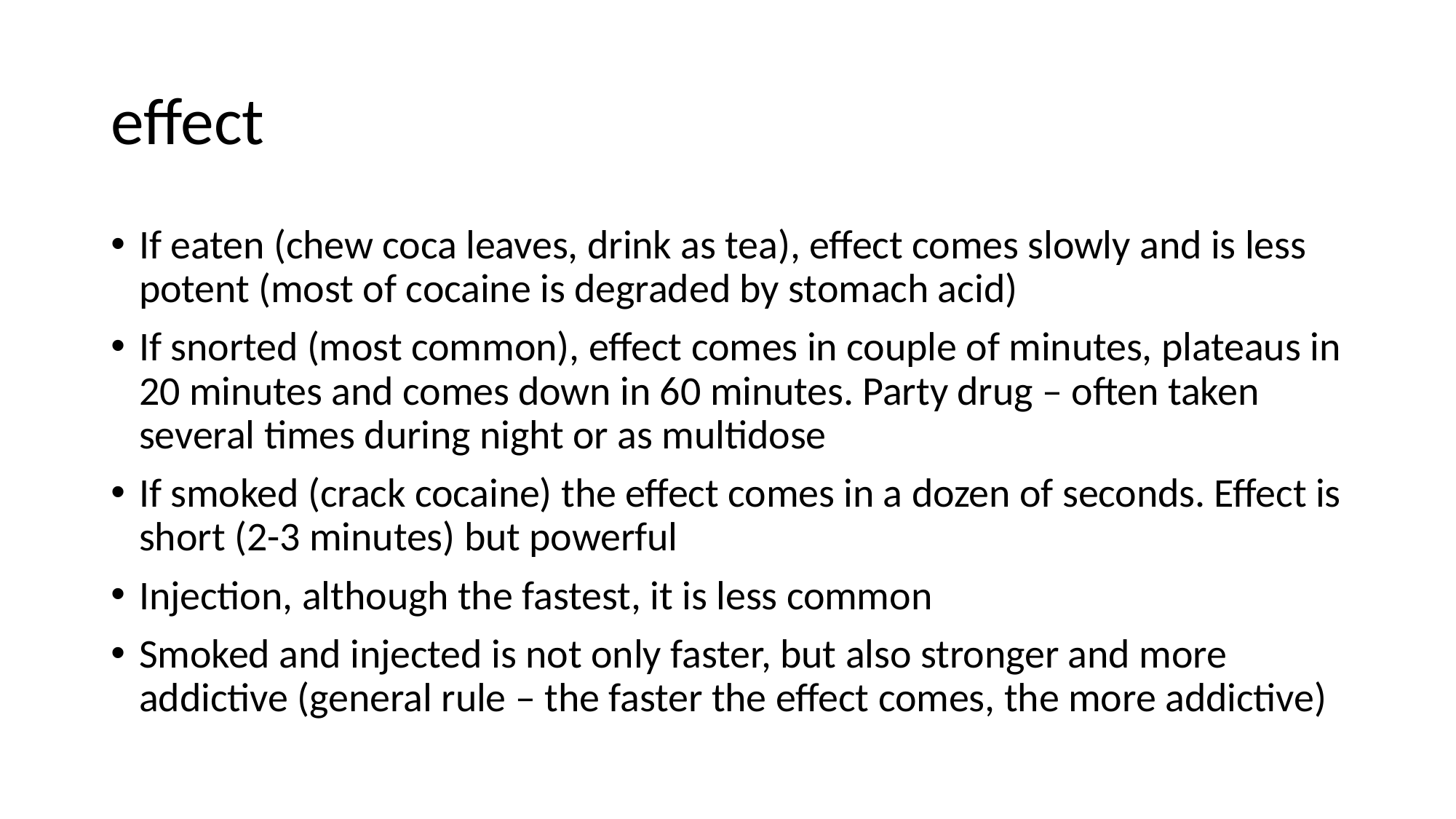

# effect
If eaten (chew coca leaves, drink as tea), effect comes slowly and is less potent (most of cocaine is degraded by stomach acid)
If snorted (most common), effect comes in couple of minutes, plateaus in 20 minutes and comes down in 60 minutes. Party drug – often taken several times during night or as multidose
If smoked (crack cocaine) the effect comes in a dozen of seconds. Effect is short (2-3 minutes) but powerful
Injection, although the fastest, it is less common
Smoked and injected is not only faster, but also stronger and more addictive (general rule – the faster the effect comes, the more addictive)